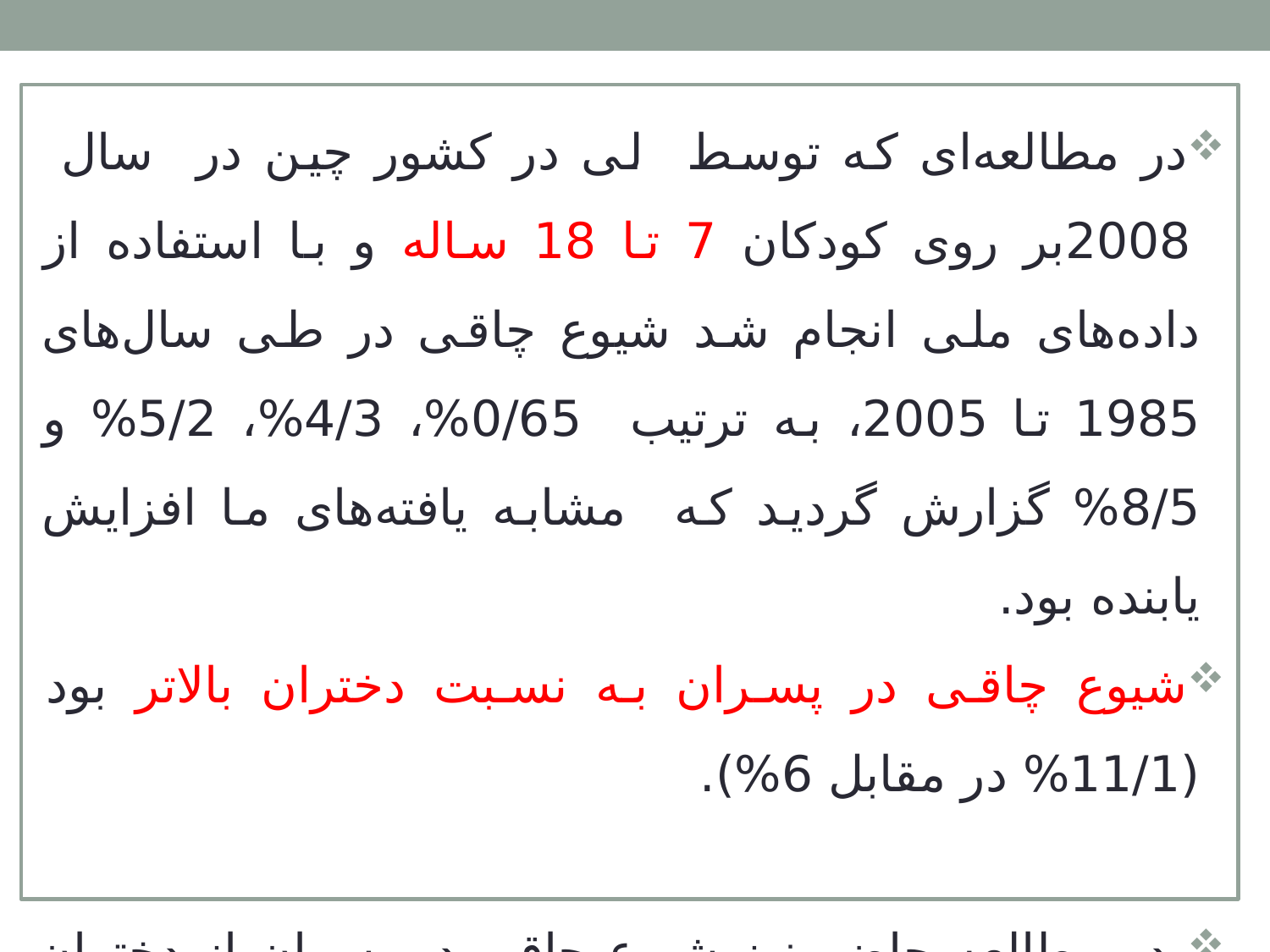

در مطالعه‌ای که توسط  لی در کشور چین در  سال  2008بر روی کودکان 7 تا 18 ساله و با استفاده از داده‌های ملی انجام شد شیوع چاقی در طی سال‌های 1985 تا 2005، به ترتیب  0/65%، 4/3%، 5/2% و 8/5% گزارش گردید که  مشابه یافته‌های ما افزایش یابنده بود.
شیوع چاقی در پسران به نسبت دختران بالاتر بود (11/1% در مقابل 6%).

 در مطالعه حاضر نیز شیوع چاقی در پسران از دختران بالاتر گزارش گردید (11/1% در مقابل 8%).